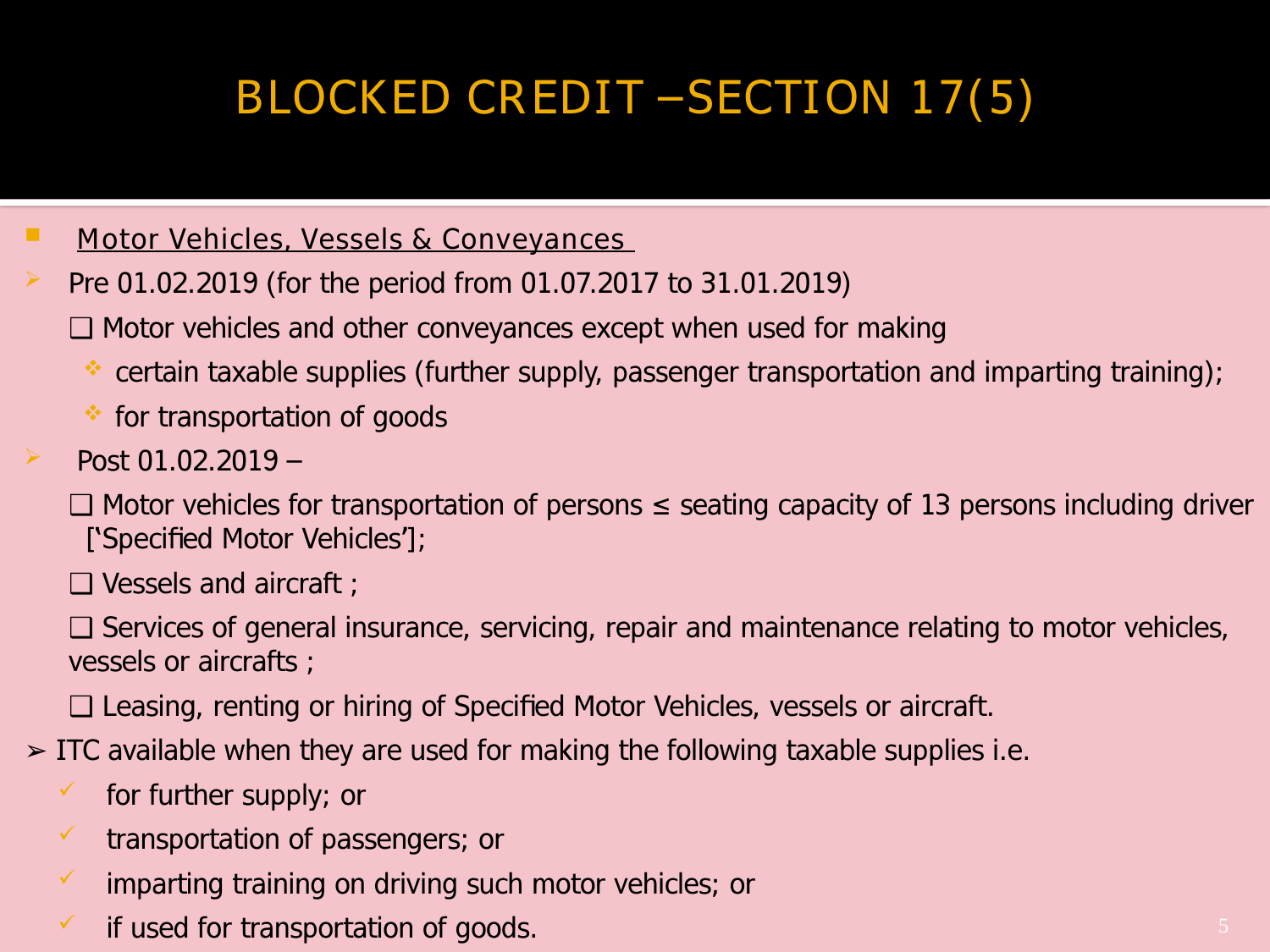

# BLOCKED CREDIT –SECTION 17(5)
 Motor Vehicles, Vessels & Conveyances
Pre 01.02.2019 (for the period from 01.07.2017 to 31.01.2019)
	❑ Motor vehicles and other conveyances except when used for making
 certain taxable supplies (further supply, passenger transportation and imparting training);
 for transportation of goods
 Post 01.02.2019 –
	❑ Motor vehicles for transportation of persons ≤ seating capacity of 13 persons including driver   [‘Specified Motor Vehicles’];
	❑ Vessels and aircraft ;
	❑ Services of general insurance, servicing, repair and maintenance relating to motor vehicles, vessels or aircrafts ;
	❑ Leasing, renting or hiring of Specified Motor Vehicles, vessels or aircraft.
➢ ITC available when they are used for making the following taxable supplies i.e.
for further supply; or
transportation of passengers; or
imparting training on driving such motor vehicles; or
if used for transportation of goods.

5